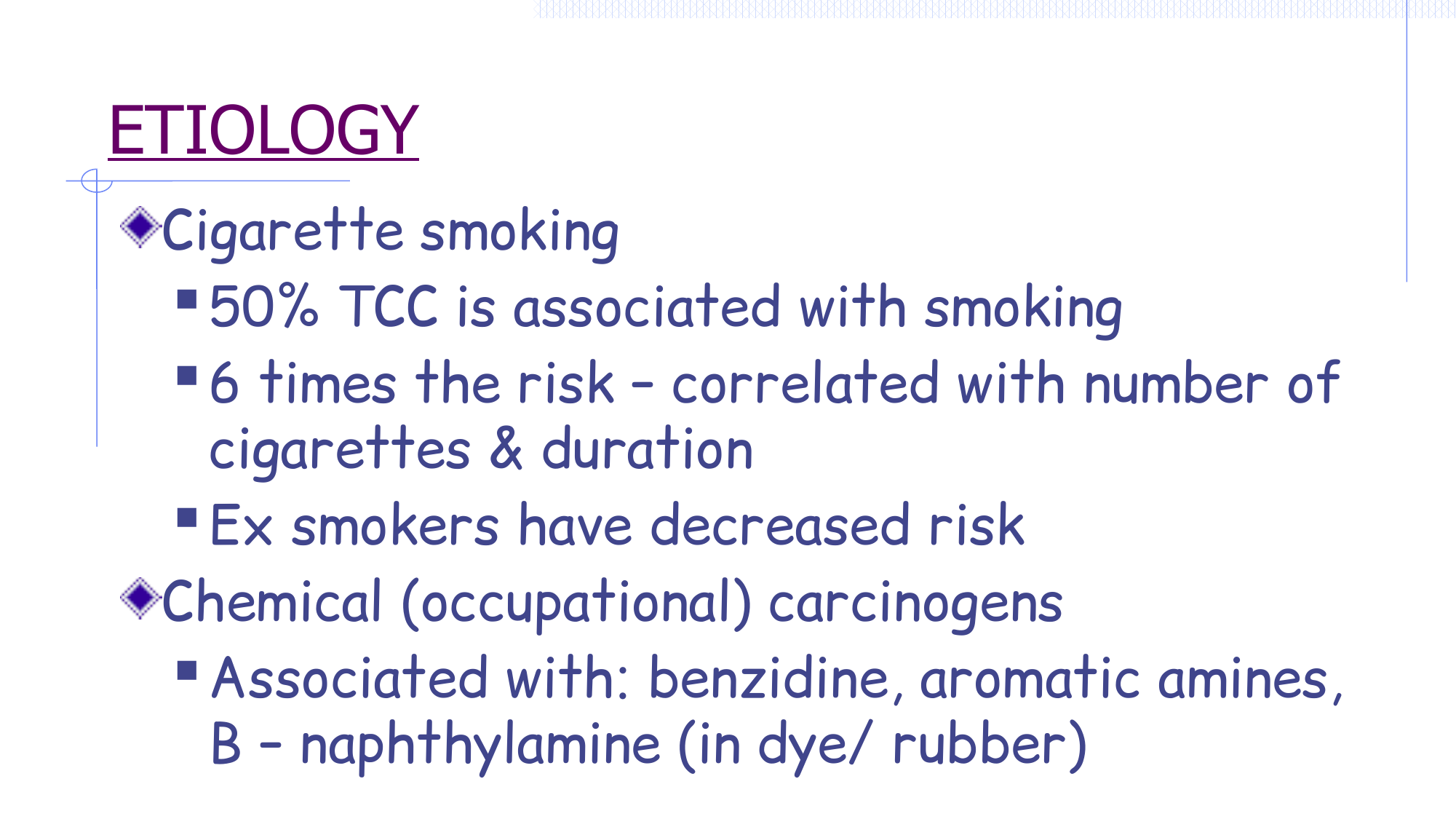

# ETIOLOGY
Cigarette smoking
50% TCC is associated with smoking
6 times the risk – correlated with number of cigarettes & duration
Ex smokers have decreased risk
Chemical (occupational) carcinogens
Associated with: benzidine, aromatic amines, Β – naphthylamine (in dye/ rubber)